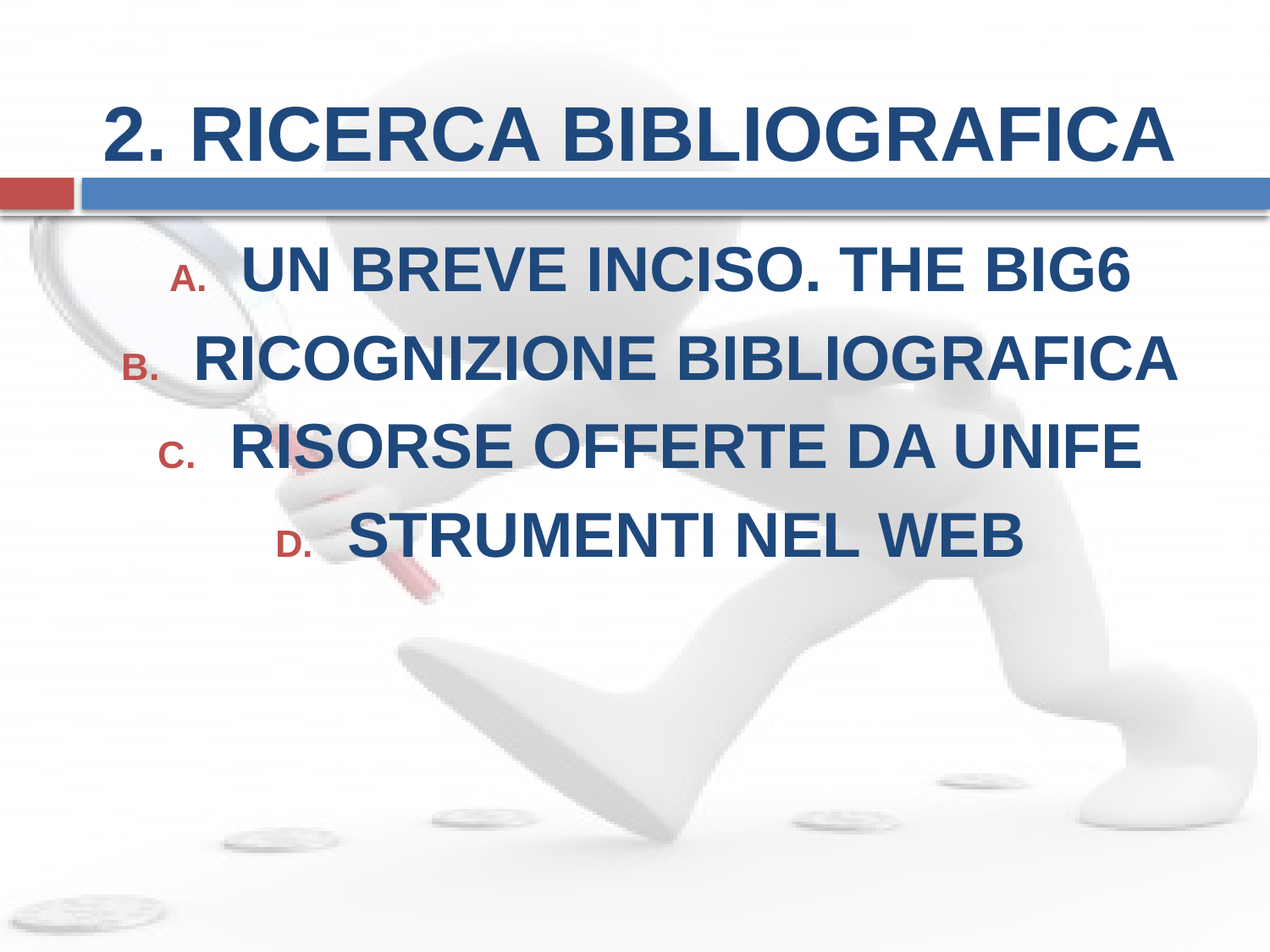

# 2. Ricerca bibliografica
Un breve inciso. The Big6
Ricognizione bibliografica
Risorse offerte da Unife
Strumenti nel Web